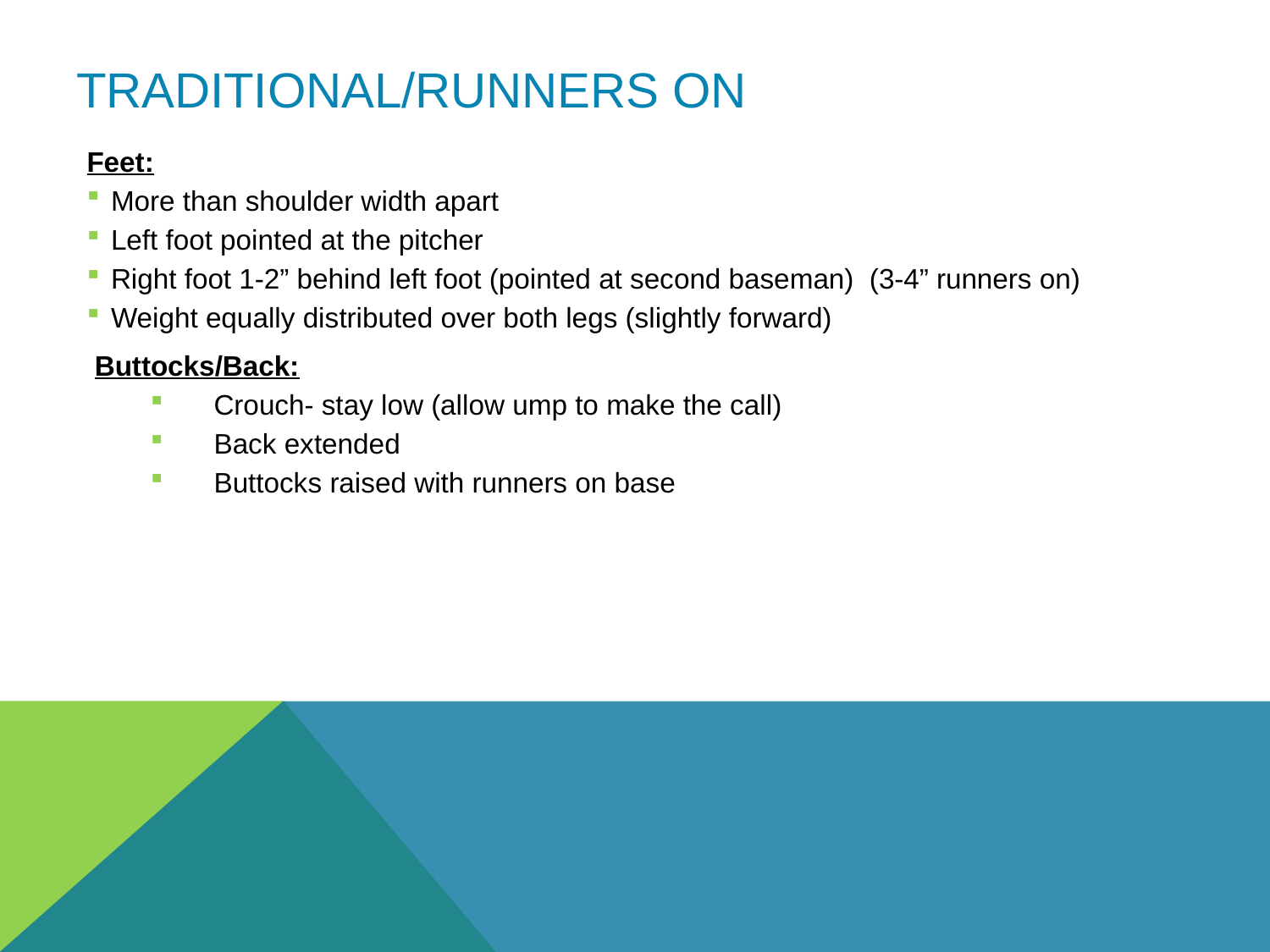

# Traditional/Runners On
Feet:
More than shoulder width apart
Left foot pointed at the pitcher
Right foot 1-2” behind left foot (pointed at second baseman)  (3-4” runners on)
Weight equally distributed over both legs (slightly forward)
Buttocks/Back:
Crouch- stay low (allow ump to make the call)
Back extended
Buttocks raised with runners on base